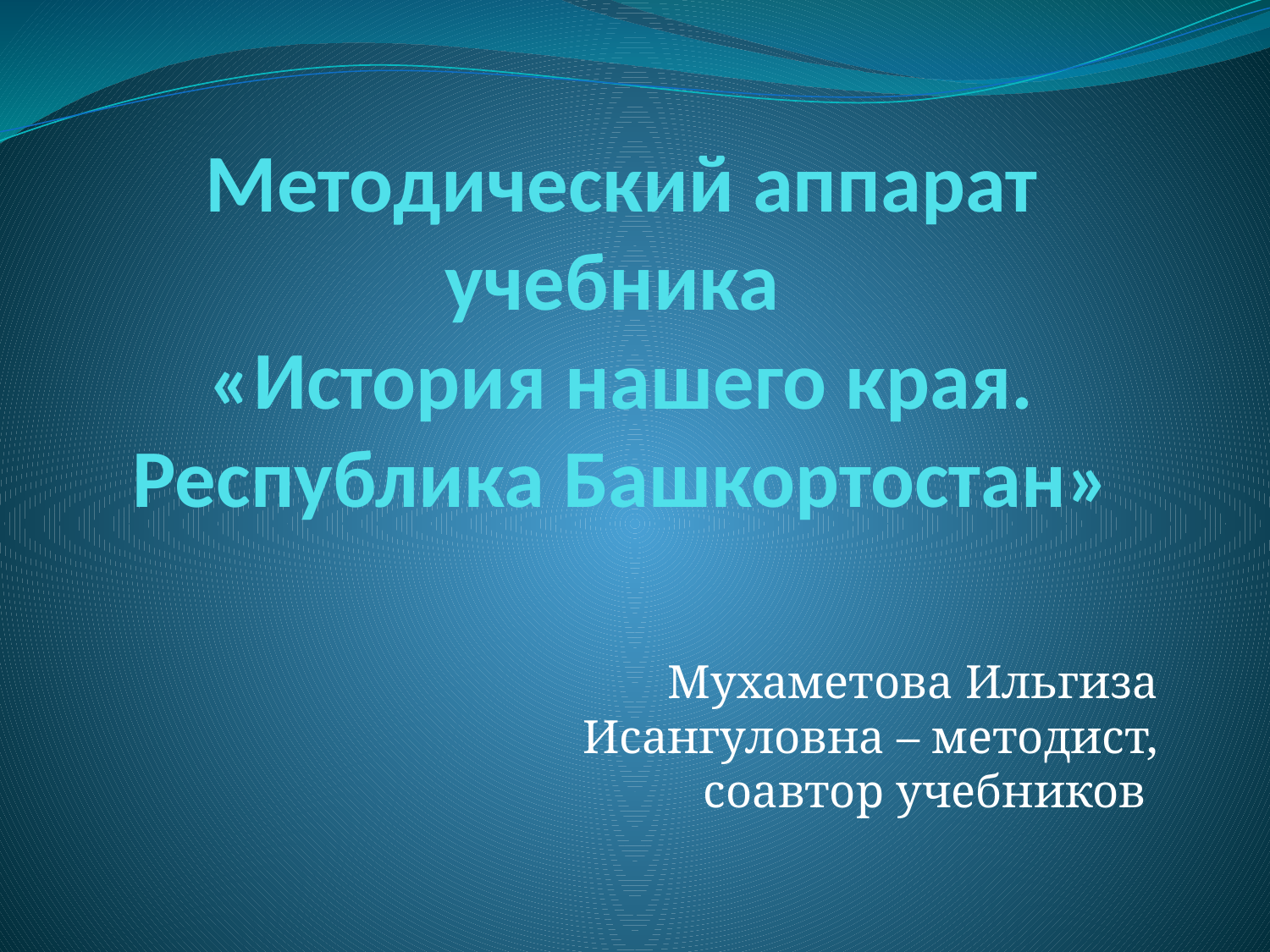

# Методический аппарат учебника «История нашего края. Республика Башкортостан»
Мухаметова Ильгиза Исангуловна – методист, соавтор учебников